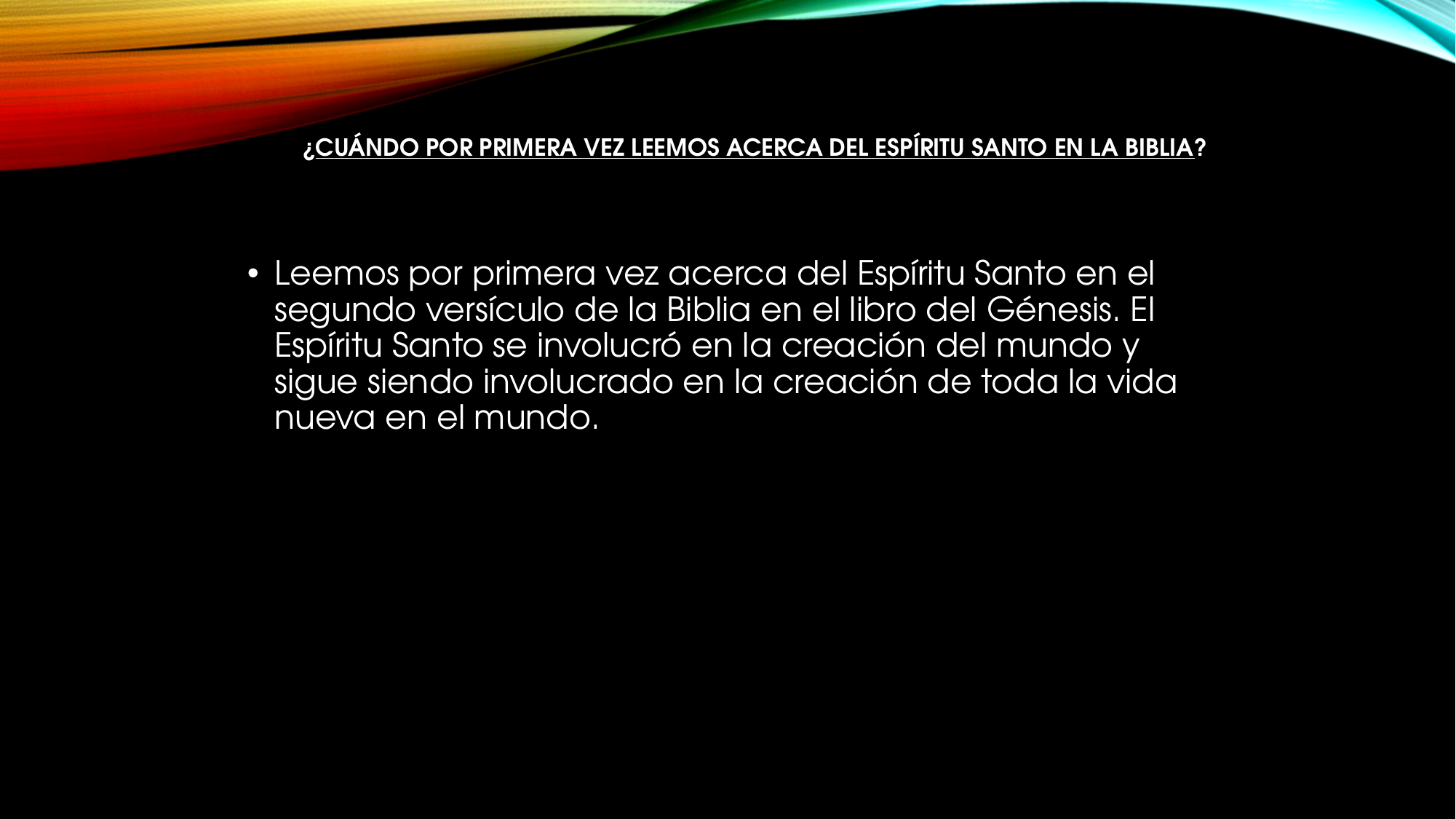

# ¿Cuándo por primera vez leemos acerca del Espíritu Santo en la Biblia?
Leemos por primera vez acerca del Espíritu Santo en el segundo versículo de la Biblia en el libro del Génesis. El Espíritu Santo se involucró en la creación del mundo y sigue siendo involucrado en la creación de toda la vida nueva en el mundo.